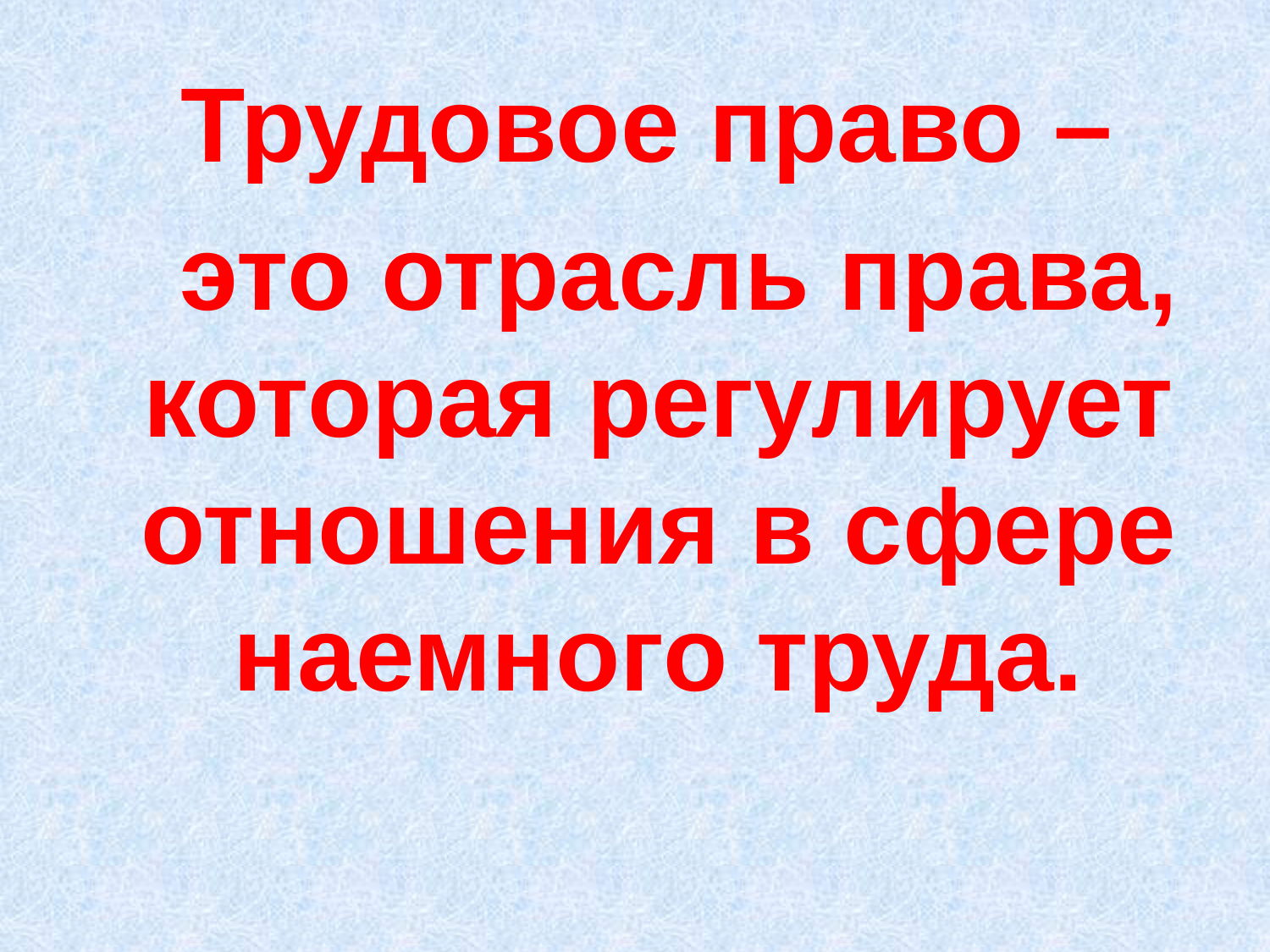

Трудовое право –
   это отрасль права, которая регулирует отношения в сфере наемного труда.